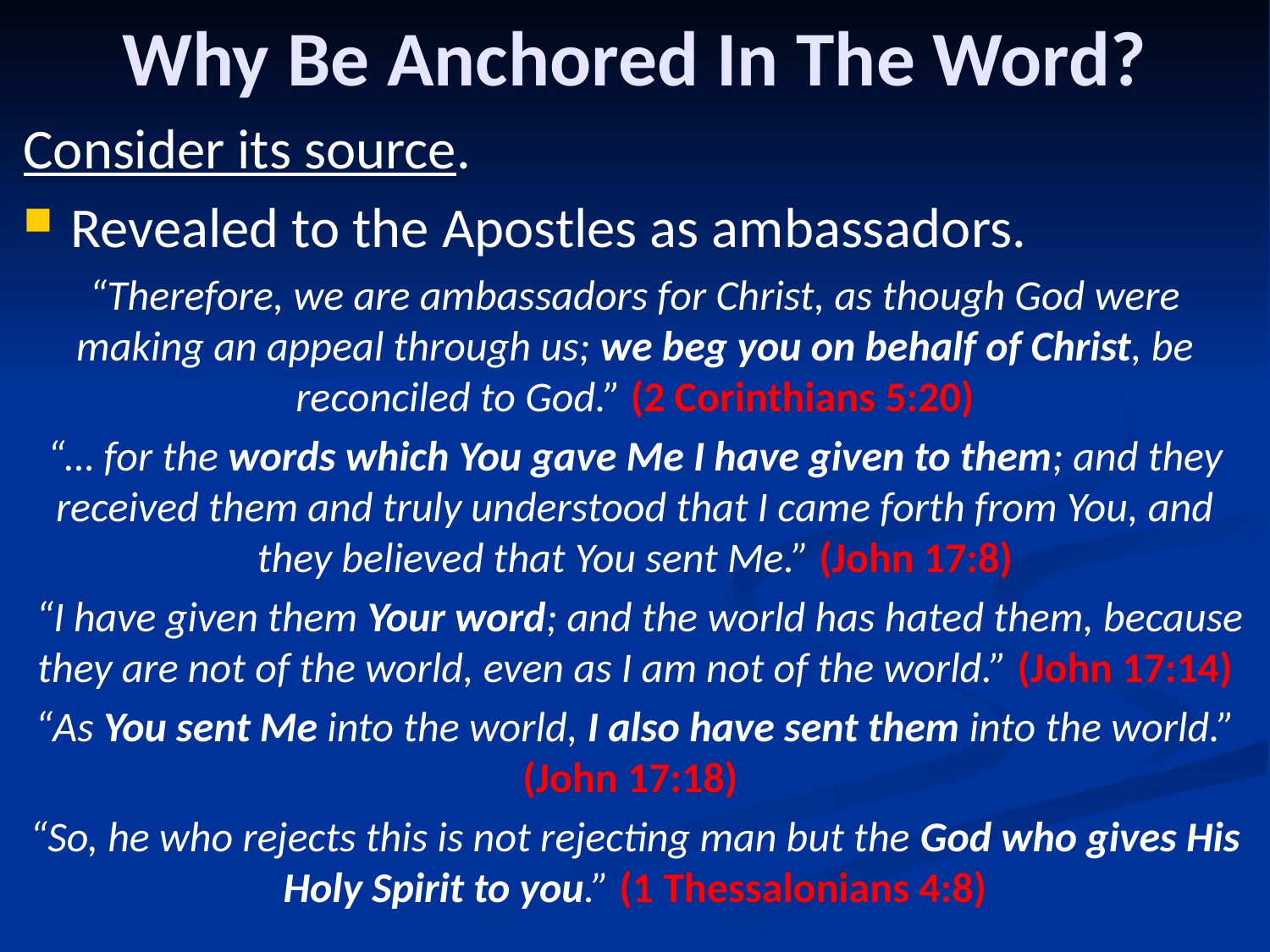

# Why Be Anchored In The Word?
Consider its source.
Revealed to the Apostles as ambassadors.
“Therefore, we are ambassadors for Christ, as though God were making an appeal through us; we beg you on behalf of Christ, be reconciled to God.” (2 Corinthians 5:20)
“… for the words which You gave Me I have given to them; and they received them and truly understood that I came forth from You, and they believed that You sent Me.” (John 17:8)
 “I have given them Your word; and the world has hated them, because they are not of the world, even as I am not of the world.” (John 17:14)
“As You sent Me into the world, I also have sent them into the world.” (John 17:18)
“So, he who rejects this is not rejecting man but the God who gives His Holy Spirit to you.” (1 Thessalonians 4:8)